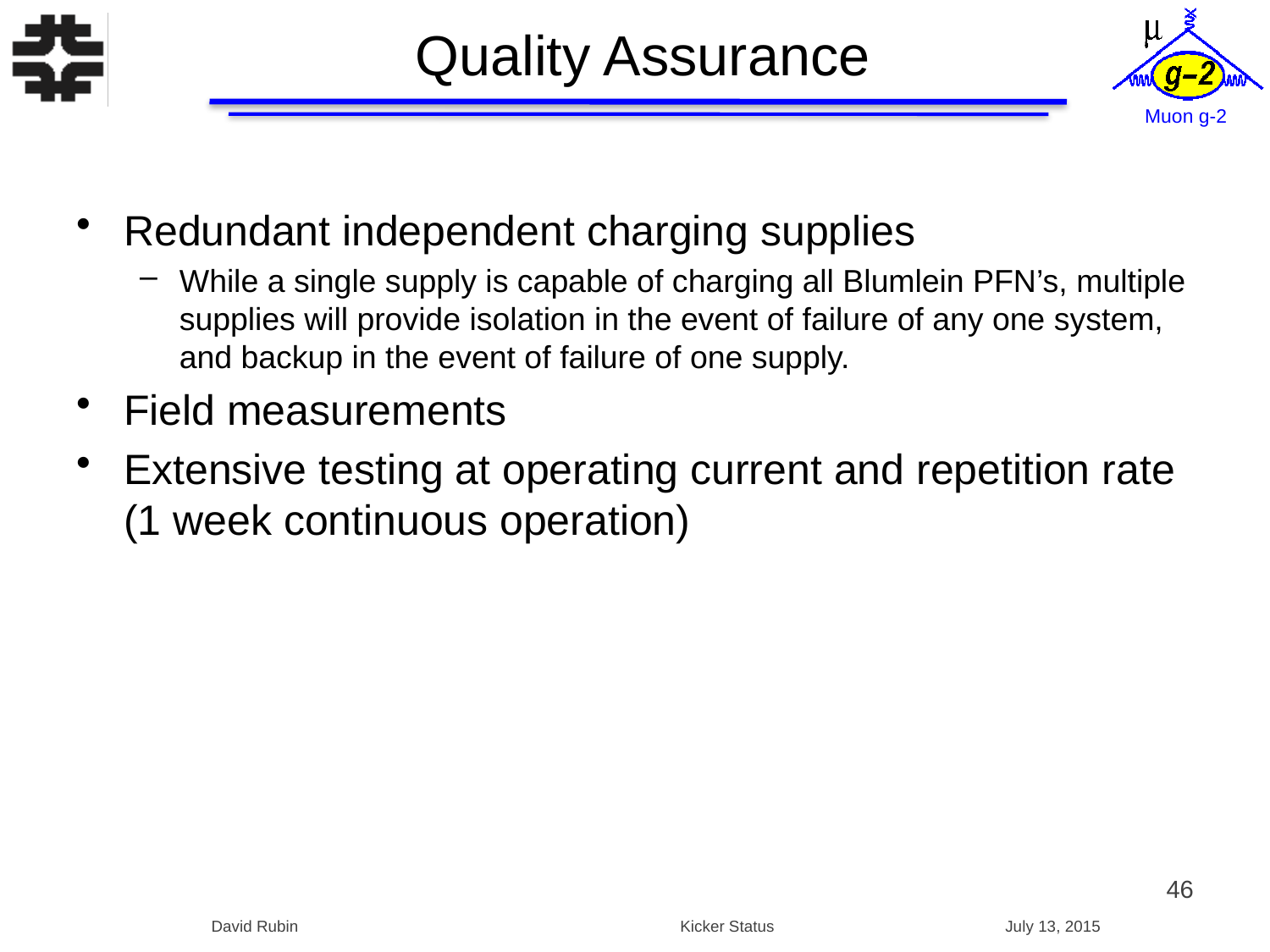

# Quality Assurance

Redundant independent charging supplies
While a single supply is capable of charging all Blumlein PFN’s, multiple supplies will provide isolation in the event of failure of any one system, and backup in the event of failure of one supply.
Field measurements
Extensive testing at operating current and repetition rate (1 week continuous operation)

46
David Rubin                                                                                      Kicker Status                                                    July 13, 2015